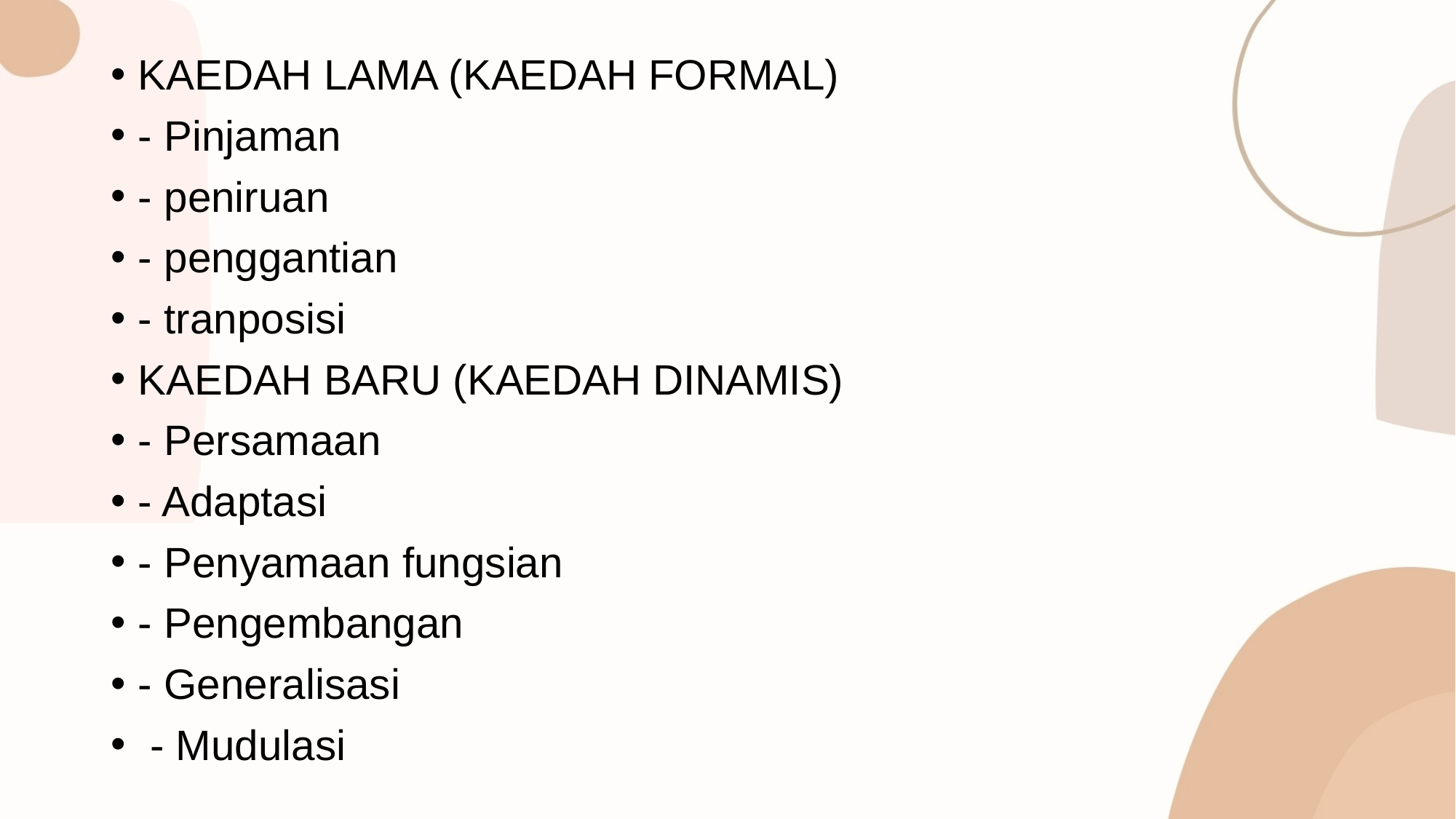

KAEDAH LAMA (KAEDAH FORMAL)
- Pinjaman
- peniruan
- penggantian
- tranposisi
KAEDAH BARU (KAEDAH DINAMIS)
- Persamaan
- Adaptasi
- Penyamaan fungsian
- Pengembangan
- Generalisasi
 - Mudulasi